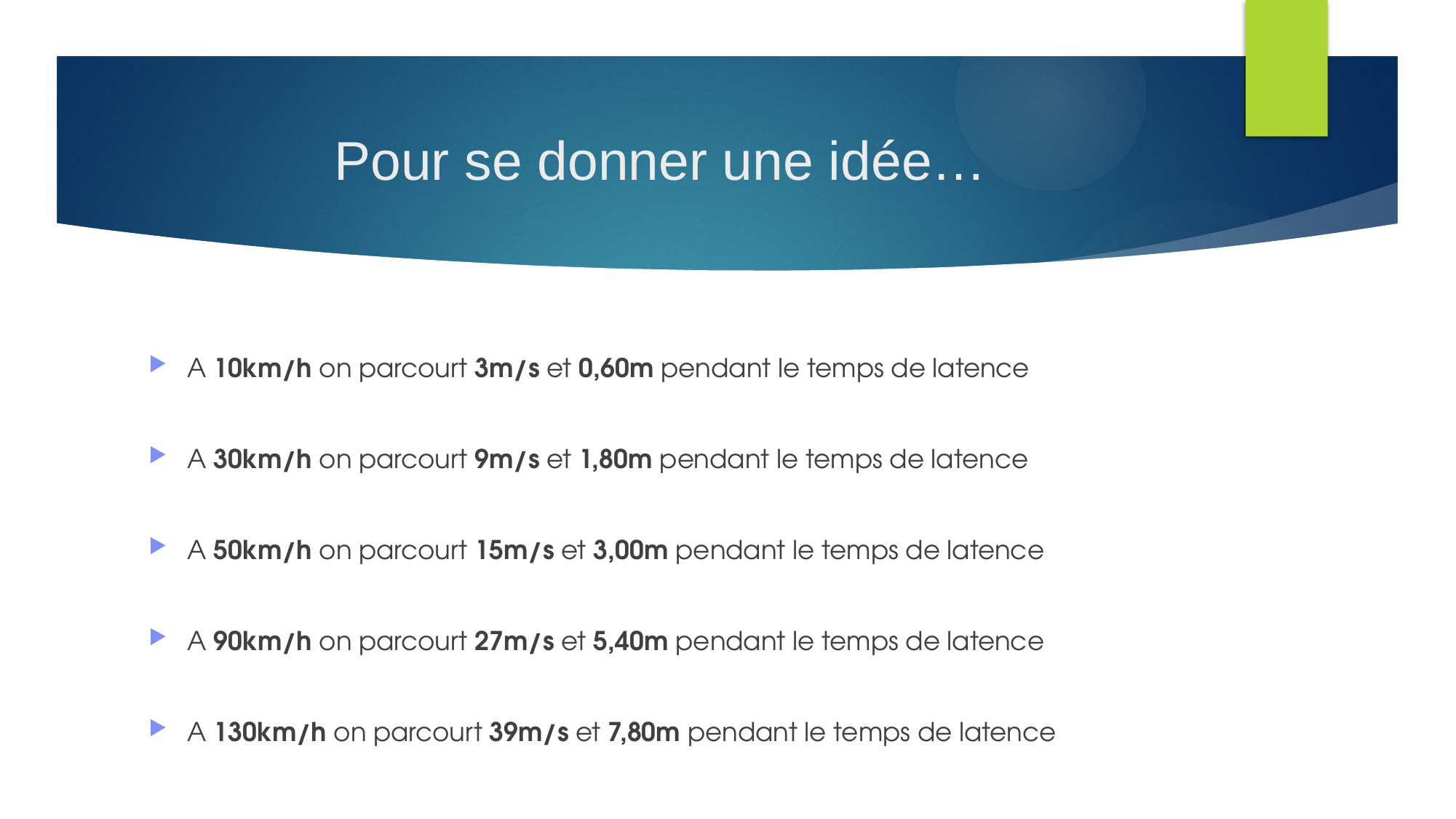

# Pour se donner une idée…
A 10km/h on parcourt 3m/s et 0,60m pendant le temps de latence

A 30km/h on parcourt 9m/s et 1,80m pendant le temps de latence

A 50km/h on parcourt 15m/s et 3,00m pendant le temps de latence

A 90km/h on parcourt 27m/s et 5,40m pendant le temps de latence

A 130km/h on parcourt 39m/s et 7,80m pendant le temps de latence